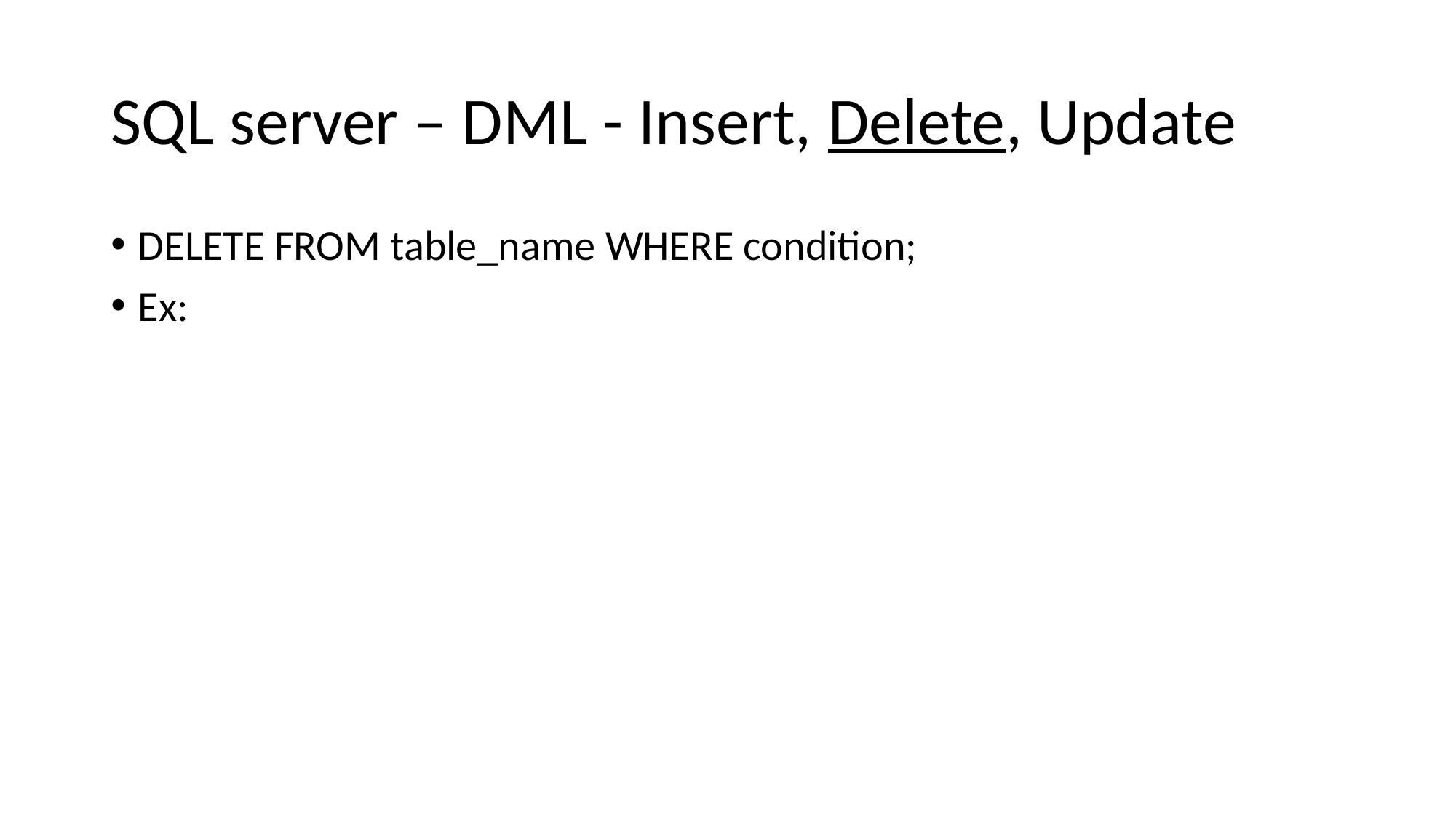

# SQL server – DML - Insert, Delete, Update
DELETE FROM table_name WHERE condition;
Ex: